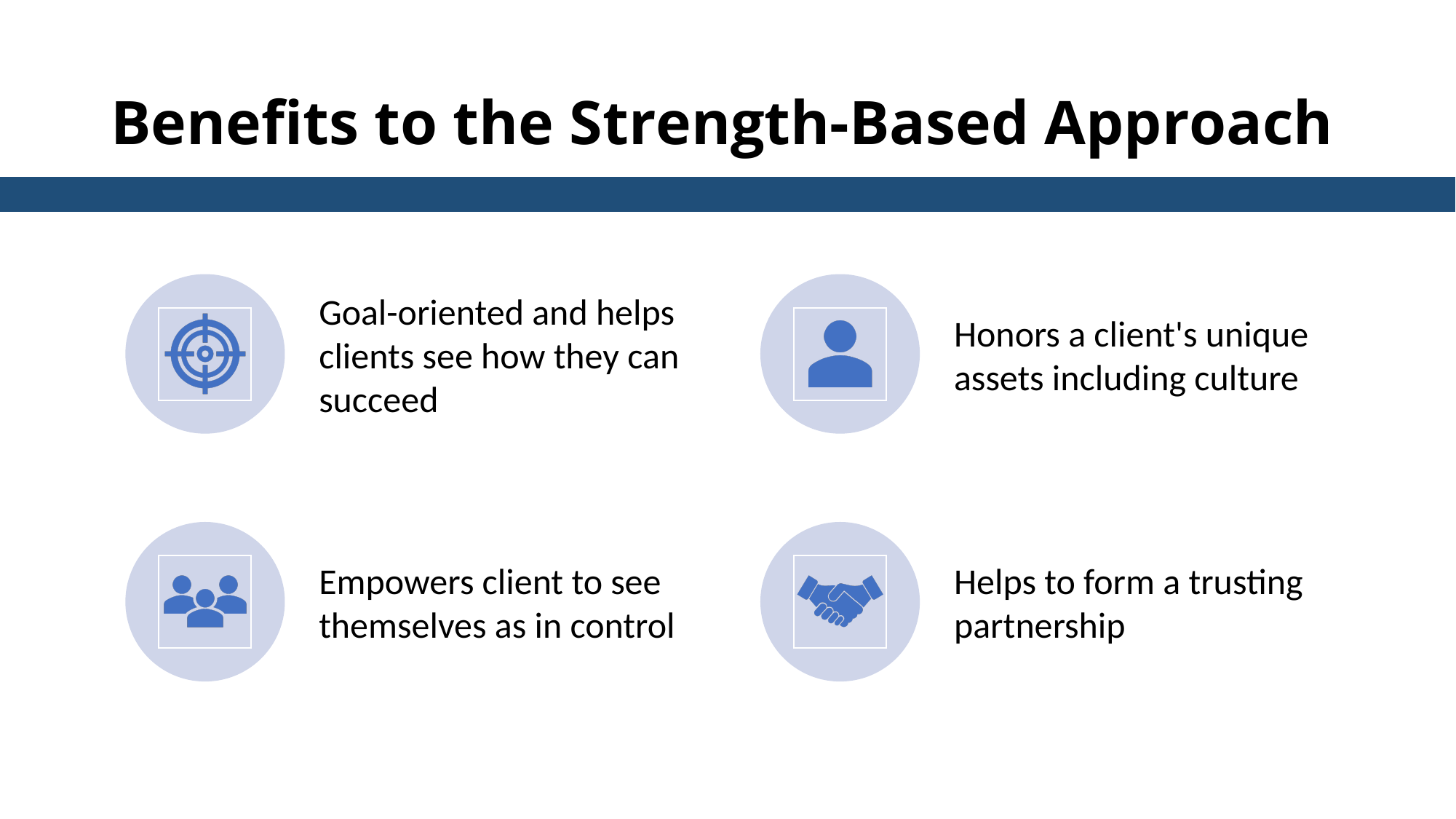

# Benefits to the Strength-Based Approach

Goal-oriented and helps clients see how they can succeed
Honors a client's unique assets including culture
Empowers client to see themselves as in control
Helps to form a trusting partnership